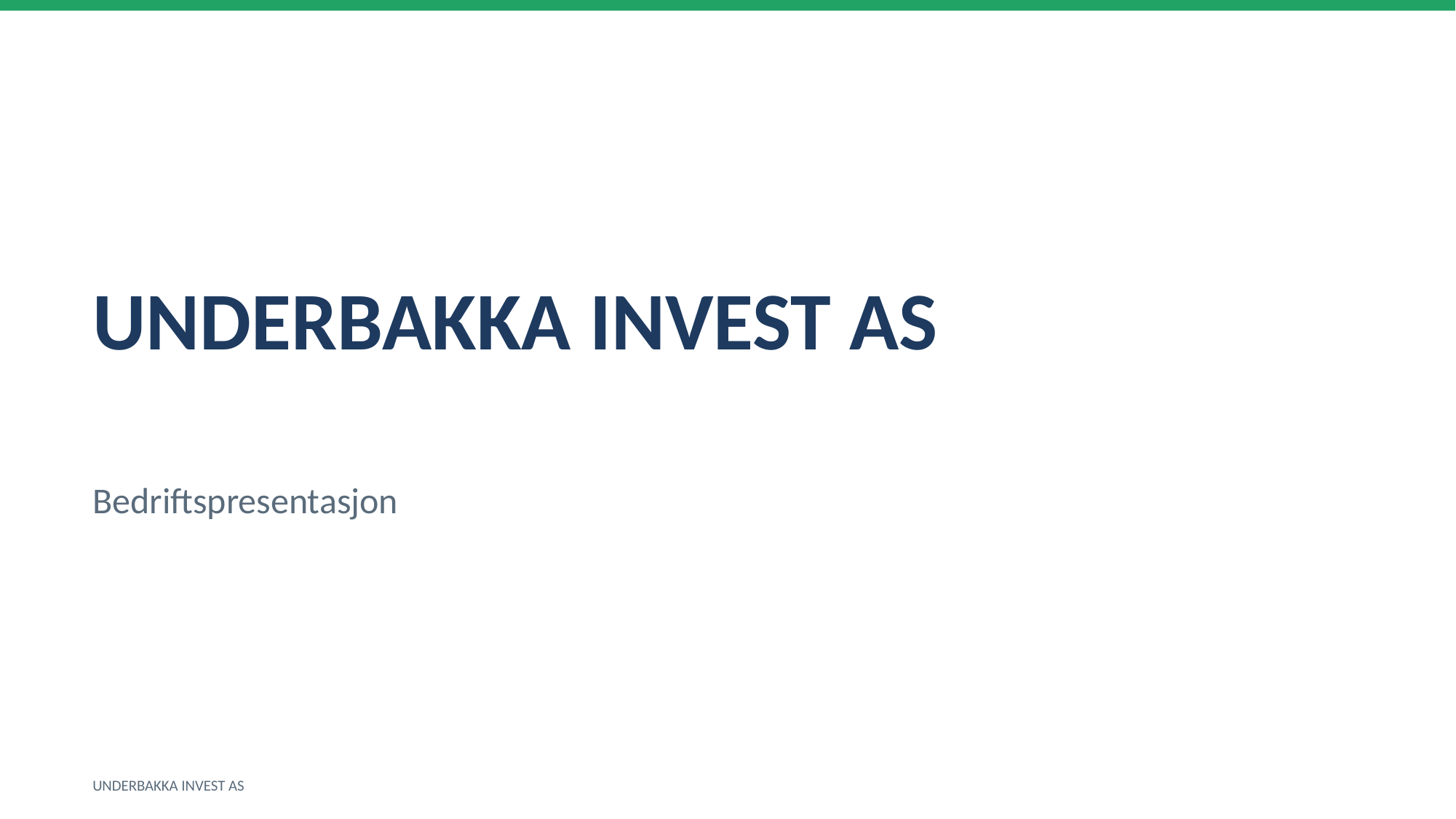

UNDERBAKKA INVEST AS
Bedriftspresentasjon
UNDERBAKKA INVEST AS